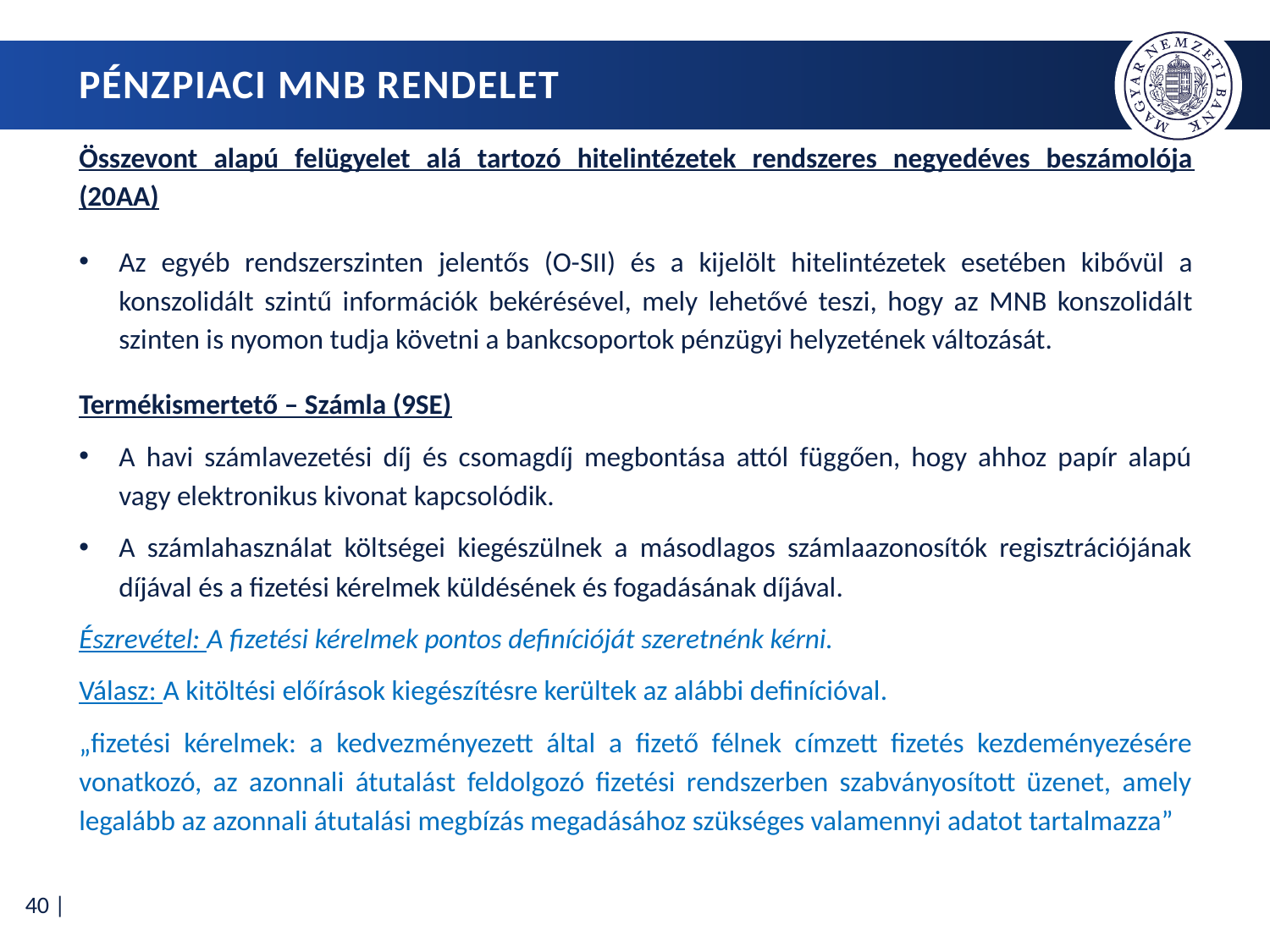

# Pénzpiaci MNB rendelet
Összevont alapú felügyelet alá tartozó hitelintézetek rendszeres negyedéves beszámolója (20AA)
Az egyéb rendszerszinten jelentős (O-SII) és a kijelölt hitelintézetek esetében kibővül a konszolidált szintű információk bekérésével, mely lehetővé teszi, hogy az MNB konszolidált szinten is nyomon tudja követni a bankcsoportok pénzügyi helyzetének változását.
Termékismertető – Számla (9SE)
A havi számlavezetési díj és csomagdíj megbontása attól függően, hogy ahhoz papír alapú vagy elektronikus kivonat kapcsolódik.
A számlahasználat költségei kiegészülnek a másodlagos számlaazonosítók regisztrációjának díjával és a fizetési kérelmek küldésének és fogadásának díjával.
Észrevétel: A fizetési kérelmek pontos definícióját szeretnénk kérni.
Válasz: A kitöltési előírások kiegészítésre kerültek az alábbi definícióval.
„fizetési kérelmek: a kedvezményezett által a fizető félnek címzett fizetés kezdeményezésére vonatkozó, az azonnali átutalást feldolgozó fizetési rendszerben szabványosított üzenet, amely legalább az azonnali átutalási megbízás megadásához szükséges valamennyi adatot tartalmazza”